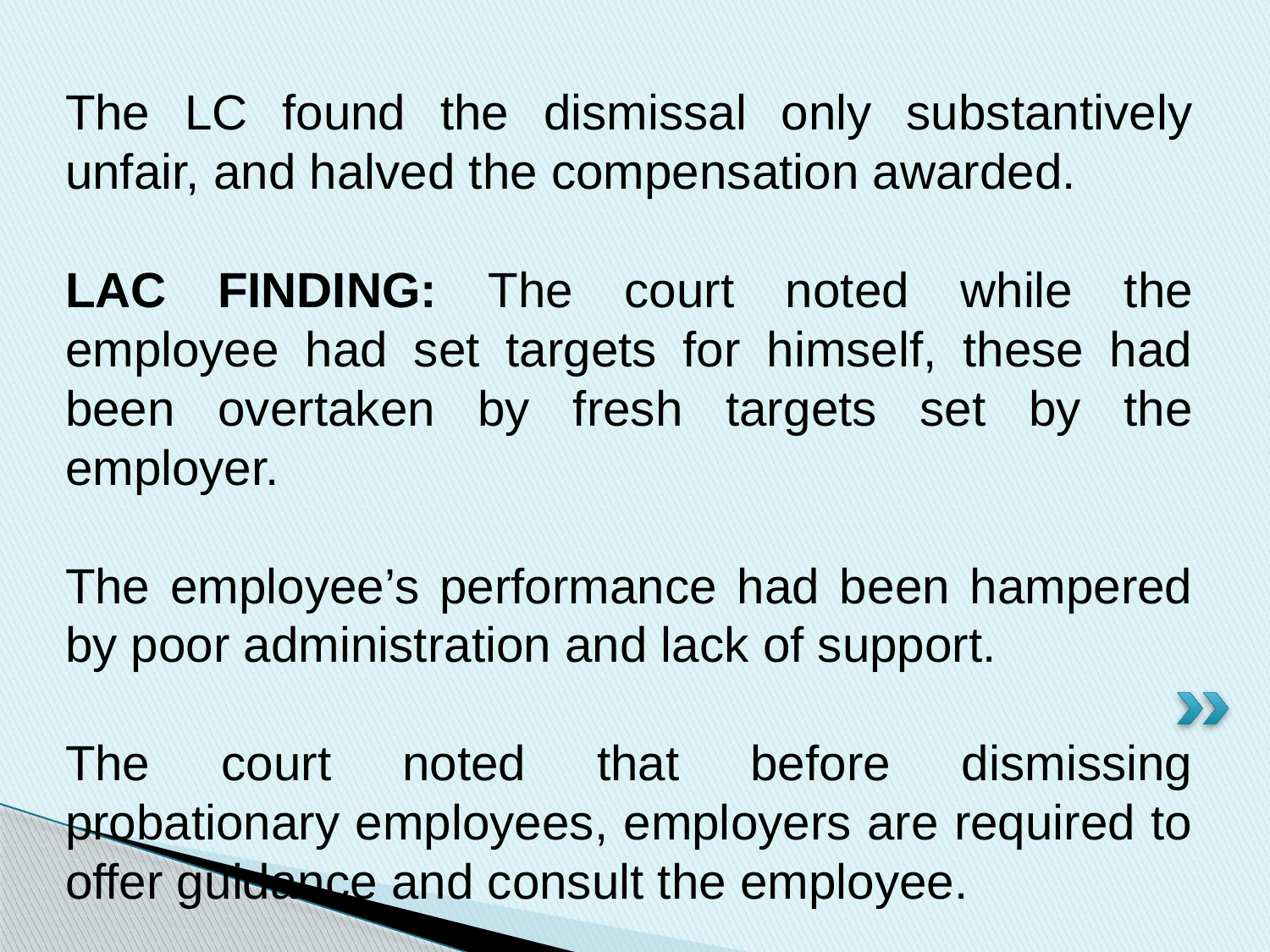

The LC found the dismissal only substantively unfair, and halved the compensation awarded.

LAC FINDING: The court noted while the employee had set targets for himself, these had been overtaken by fresh targets set by the employer.

The employee’s performance had been hampered by poor administration and lack of support.

The court noted that before dismissing probationary employees, employers are required to offer guidance and consult the employee.